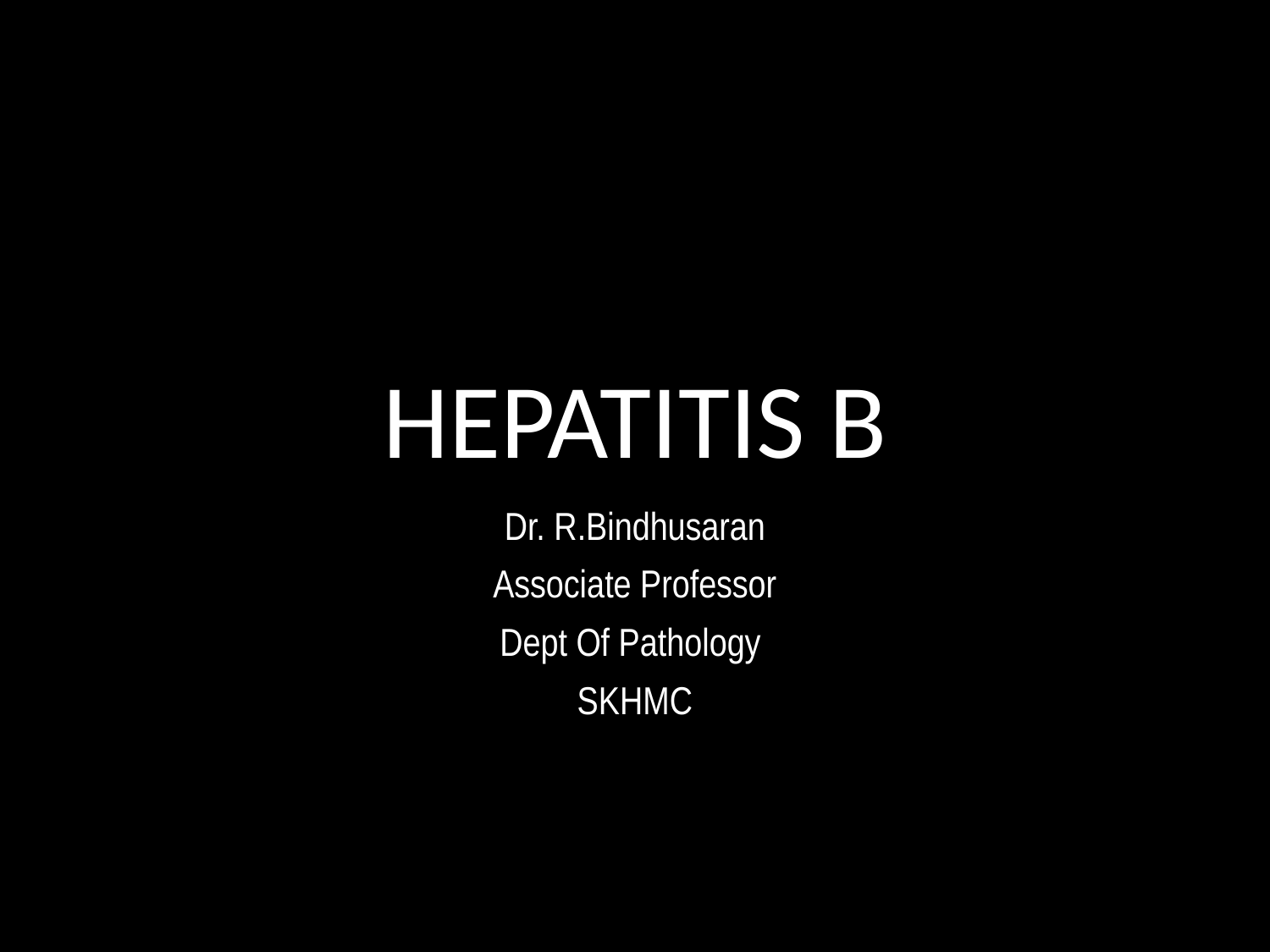

# HEPATITIS B
Dr. R.Bindhusaran
Associate Professor
Dept Of Pathology
SKHMC